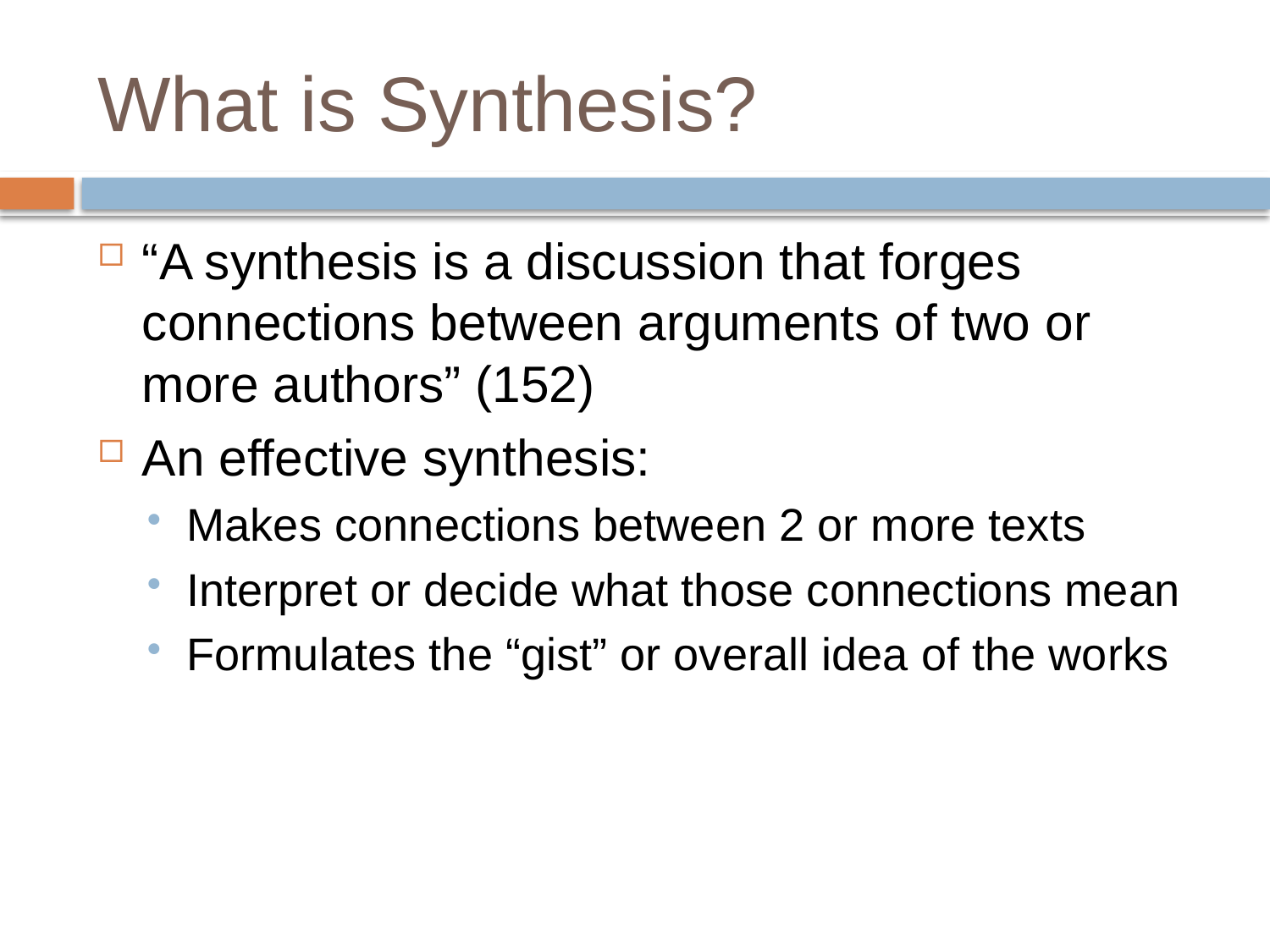

# What is Synthesis?
“A synthesis is a discussion that forges connections between arguments of two or more authors” (152)
An effective synthesis:
Makes connections between 2 or more texts
Interpret or decide what those connections mean
Formulates the “gist” or overall idea of the works